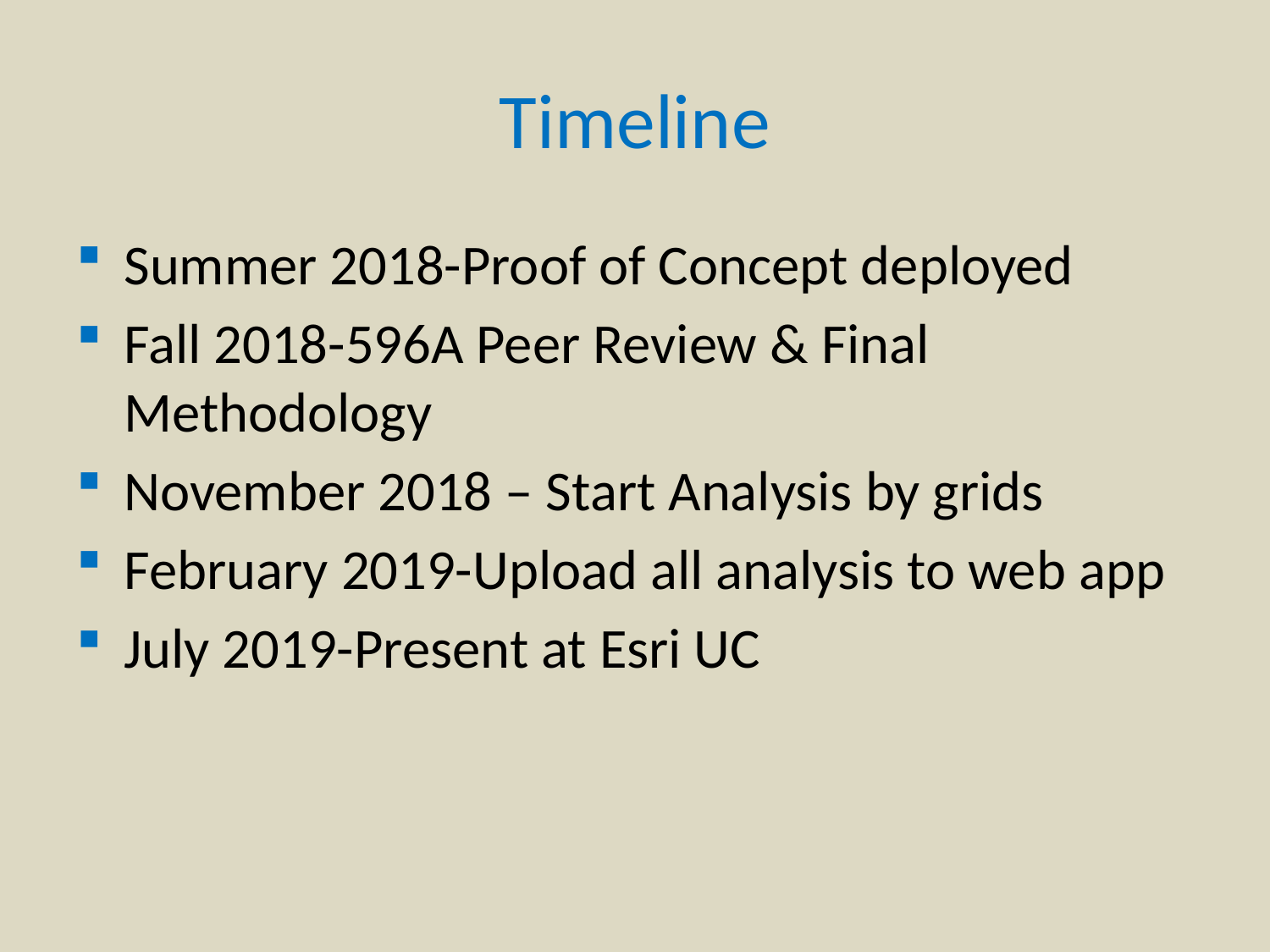

# Timeline
Summer 2018-Proof of Concept deployed
Fall 2018-596A Peer Review & Final Methodology
November 2018 – Start Analysis by grids
February 2019-Upload all analysis to web app
July 2019-Present at Esri UC